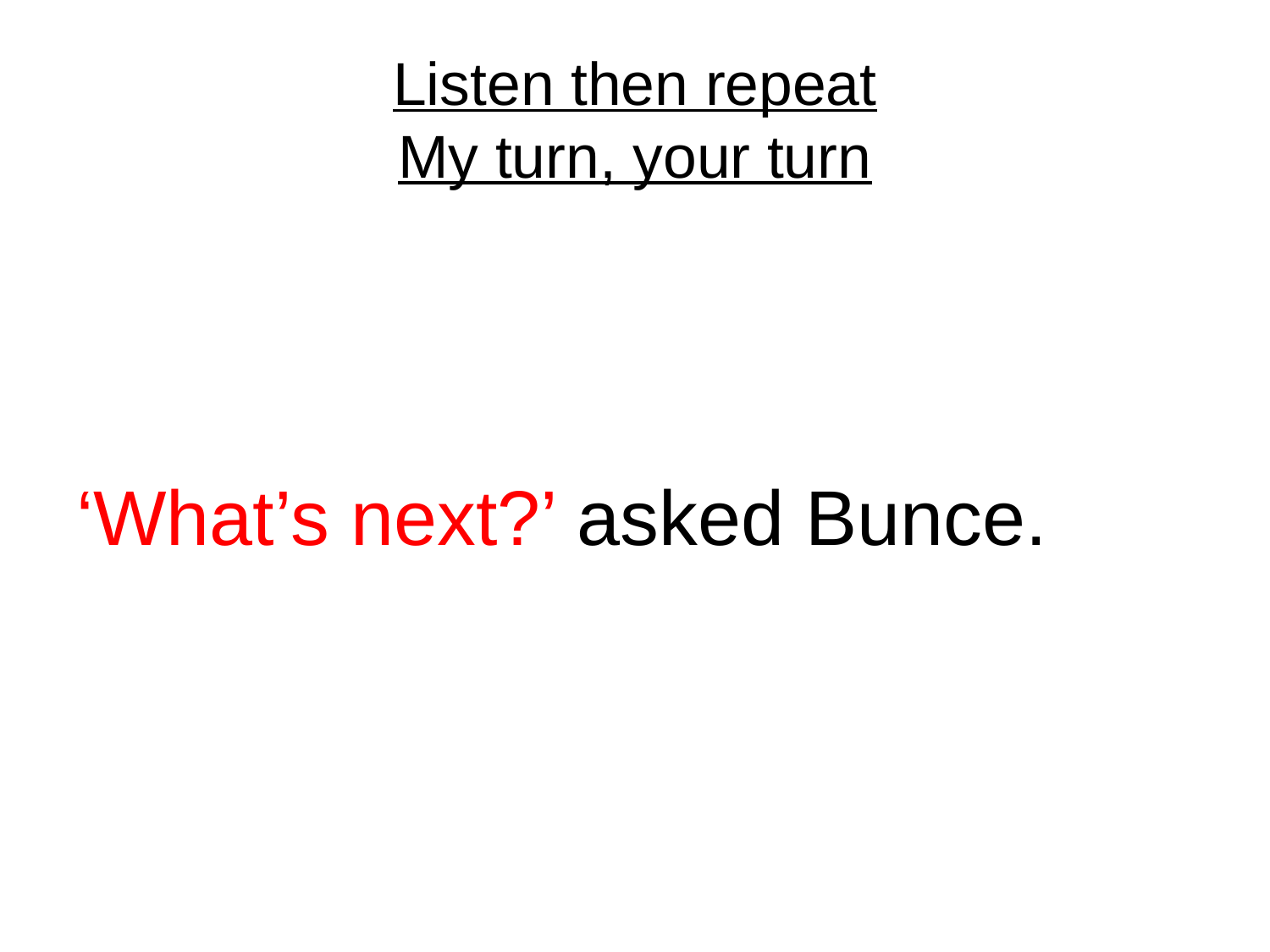

# Listen then repeat My turn, your turn

‘What’s next?’ asked Bunce.